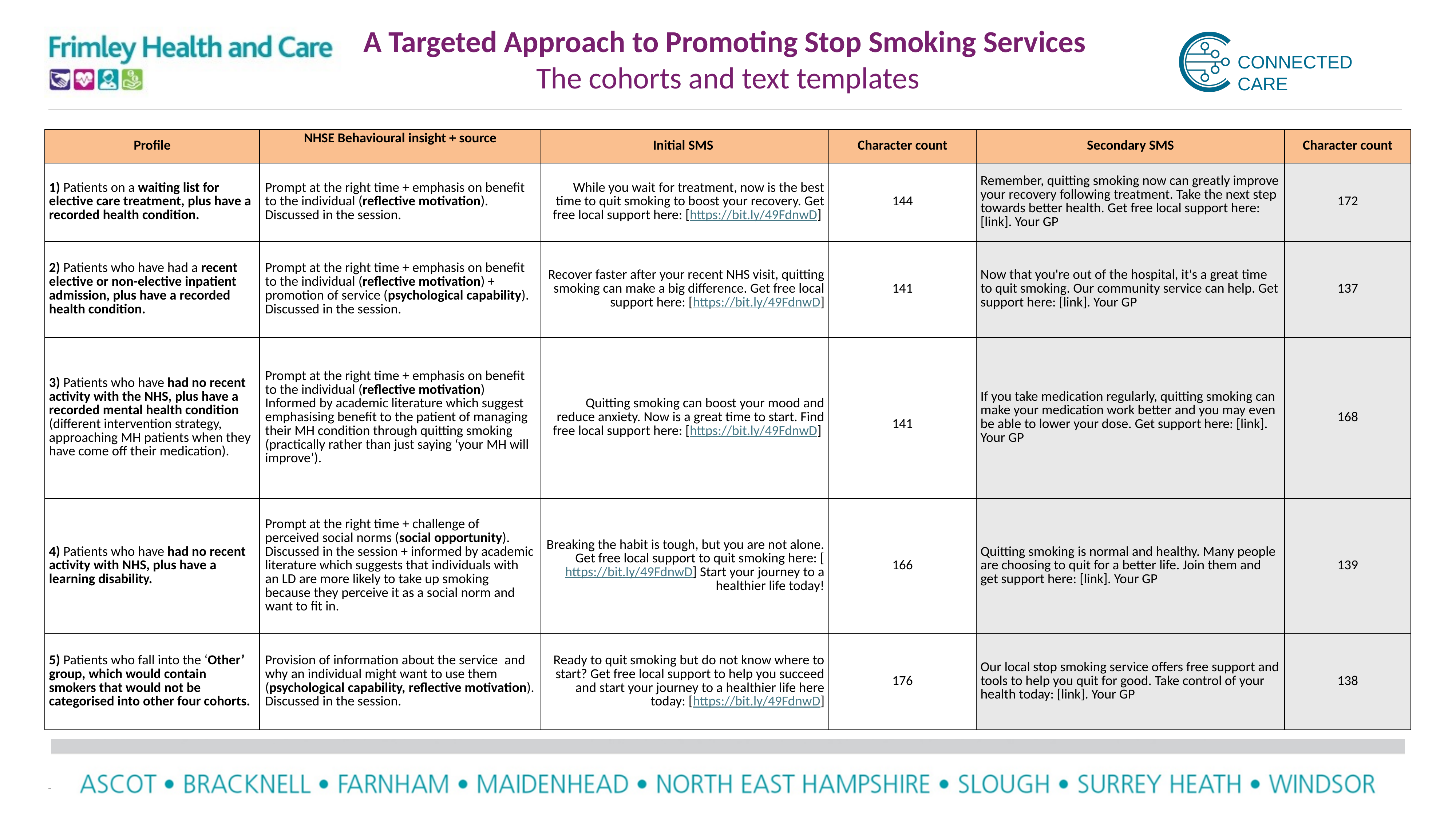

A Targeted Approach to Promoting Stop Smoking Services ​
The cohorts and text templates
| Profile | NHSE Behavioural insight + source​ | Initial SMS | Character count | Secondary SMS | Character count |
| --- | --- | --- | --- | --- | --- |
| 1) Patients on a waiting list for elective care treatment, plus have a recorded health condition. | Prompt at the right time + emphasis on benefit to the individual (reflective motivation). Discussed in the session.​ | While you wait for treatment, now is the best time to quit smoking to boost your recovery. Get free local support here: [https://bit.ly/49FdnwD] | 144 | Remember, quitting smoking now can greatly improve your recovery following treatment. Take the next step towards better health. Get free local support here: [link]. Your GP | 172 |
| 2) Patients who have had a recent elective or non-elective inpatient admission, plus have a recorded health condition. | Prompt at the right time + emphasis on benefit to the individual (reflective motivation) +  promotion of service (psychological capability). Discussed in the session.​ | Recover faster after your recent NHS visit, quitting smoking can make a big difference. Get free local support here: [https://bit.ly/49FdnwD] | 141 | Now that you're out of the hospital, it's a great time to quit smoking. Our community service can help. Get support here: [link]. Your GP | 137 |
| 3) Patients who have had no recent activity with the NHS, plus have a recorded mental health condition (different intervention strategy, approaching MH patients when they have come off their medication). | Prompt at the right time + emphasis on benefit to the individual (reflective motivation)​ Informed by academic literature which suggest emphasising benefit to the patient of managing their MH condition through quitting smoking (practically rather than just saying ‘your MH will improve’).​ | Quitting smoking can boost your mood and reduce anxiety. Now is a great time to start. Find free local support here: [https://bit.ly/49FdnwD] | 141 | If you take medication regularly, quitting smoking can make your medication work better and you may even be able to lower your dose. Get support here: [link]. Your GP | 168 |
| 4) Patients who have had no recent activity with NHS, plus have a learning disability. | Prompt at the right time + challenge of perceived social norms (social opportunity). Discussed in the session + informed by academic literature which suggests that individuals with an LD are more likely to take up smoking because they perceive it as a social norm and want to fit in.​ | Breaking the habit is tough, but you are not alone. Get free local support to quit smoking here: [https://bit.ly/49FdnwD] Start your journey to a healthier life today! | 166 | Quitting smoking is normal and healthy. Many people are choosing to quit for a better life. Join them and get support here: [link]. Your GP | 139 |
| 5) Patients who fall into the ‘Other’ group, which would contain smokers that would not be categorised into other four cohorts. | Provision of information about the service  and why an individual might want to use them (psychological capability, reflective motivation). Discussed in the session.​ | Ready to quit smoking but do not know where to start? Get free local support to help you succeed and start your journey to a healthier life here today: [https://bit.ly/49FdnwD] | 176 | Our local stop smoking service offers free support and tools to help you quit for good. Take control of your health today: [link]. Your GP | 138 |